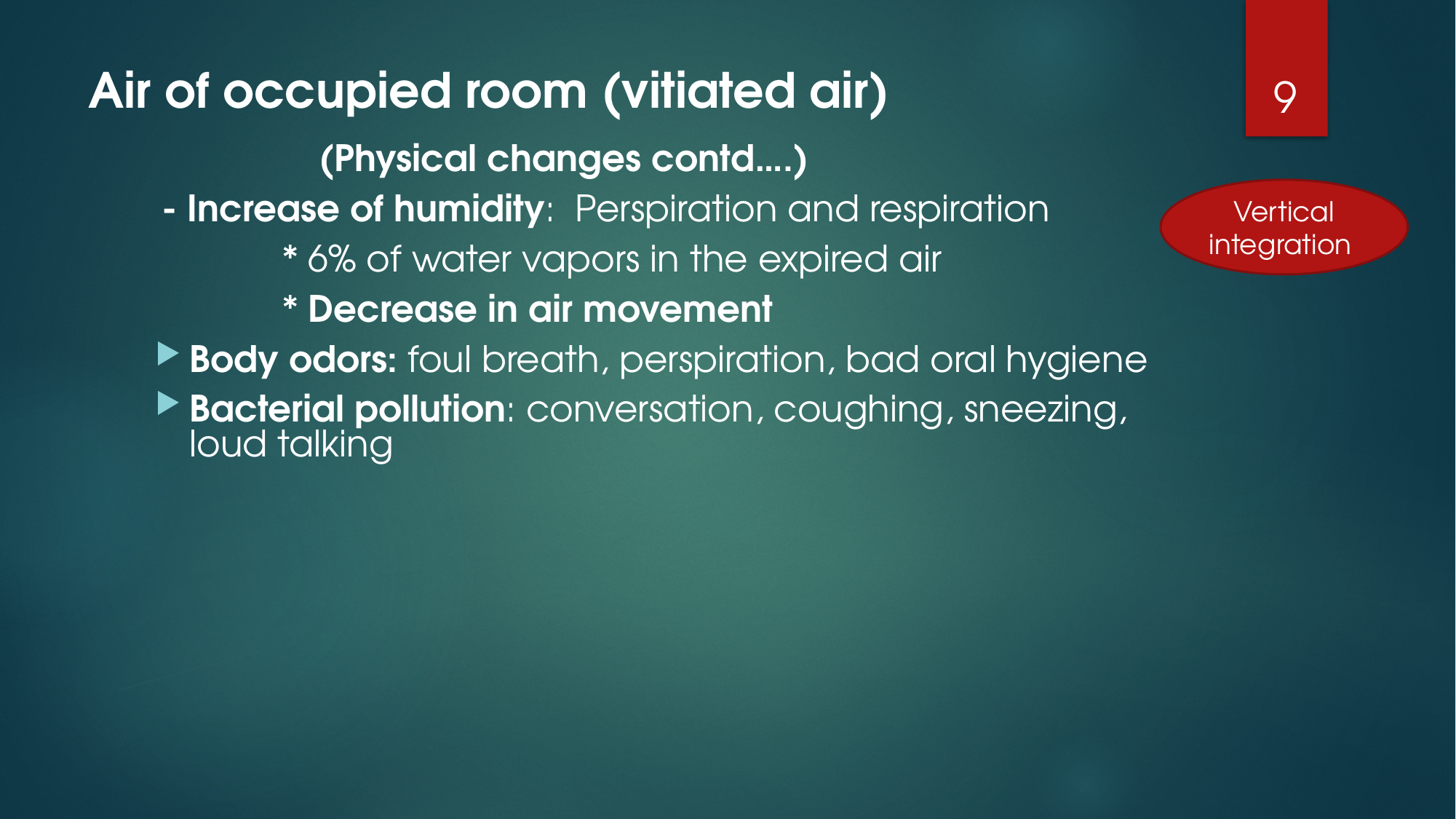

9
# Air of occupied room (vitiated air)
(Physical changes contd….)
      - Increase of humidity:  Perspiration and respiration
		* 6% of water vapors in the expired air
		* Decrease in air movement
Body odors: foul breath, perspiration, bad oral hygiene
Bacterial pollution: conversation, coughing, sneezing, loud talking

Vertical integration